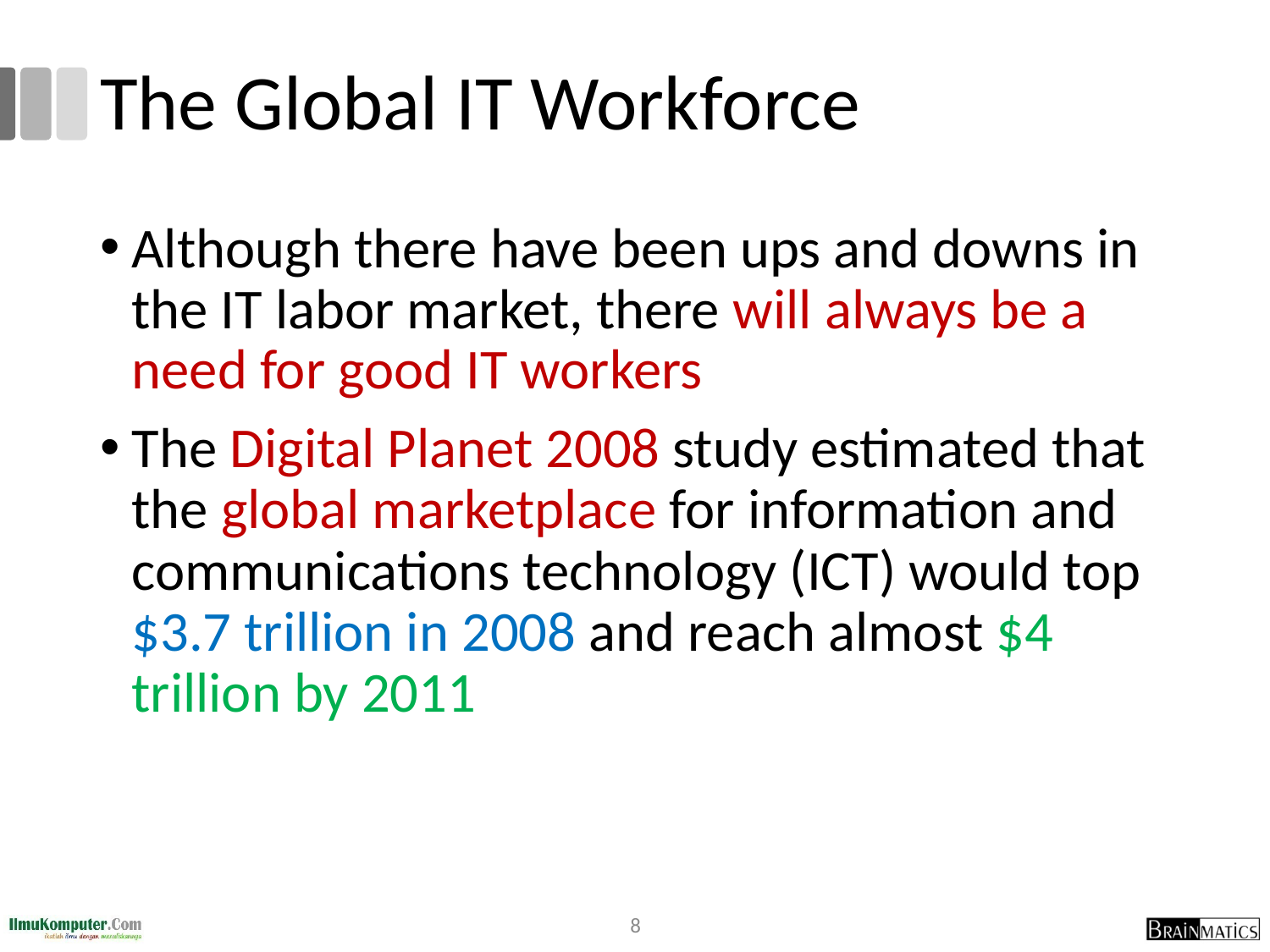

# The Global IT Workforce
Although there have been ups and downs in the IT labor market, there will always be a need for good IT workers
The Digital Planet 2008 study estimated that the global marketplace for information and communications technology (ICT) would top $3.7 trillion in 2008 and reach almost $4 trillion by 2011

8